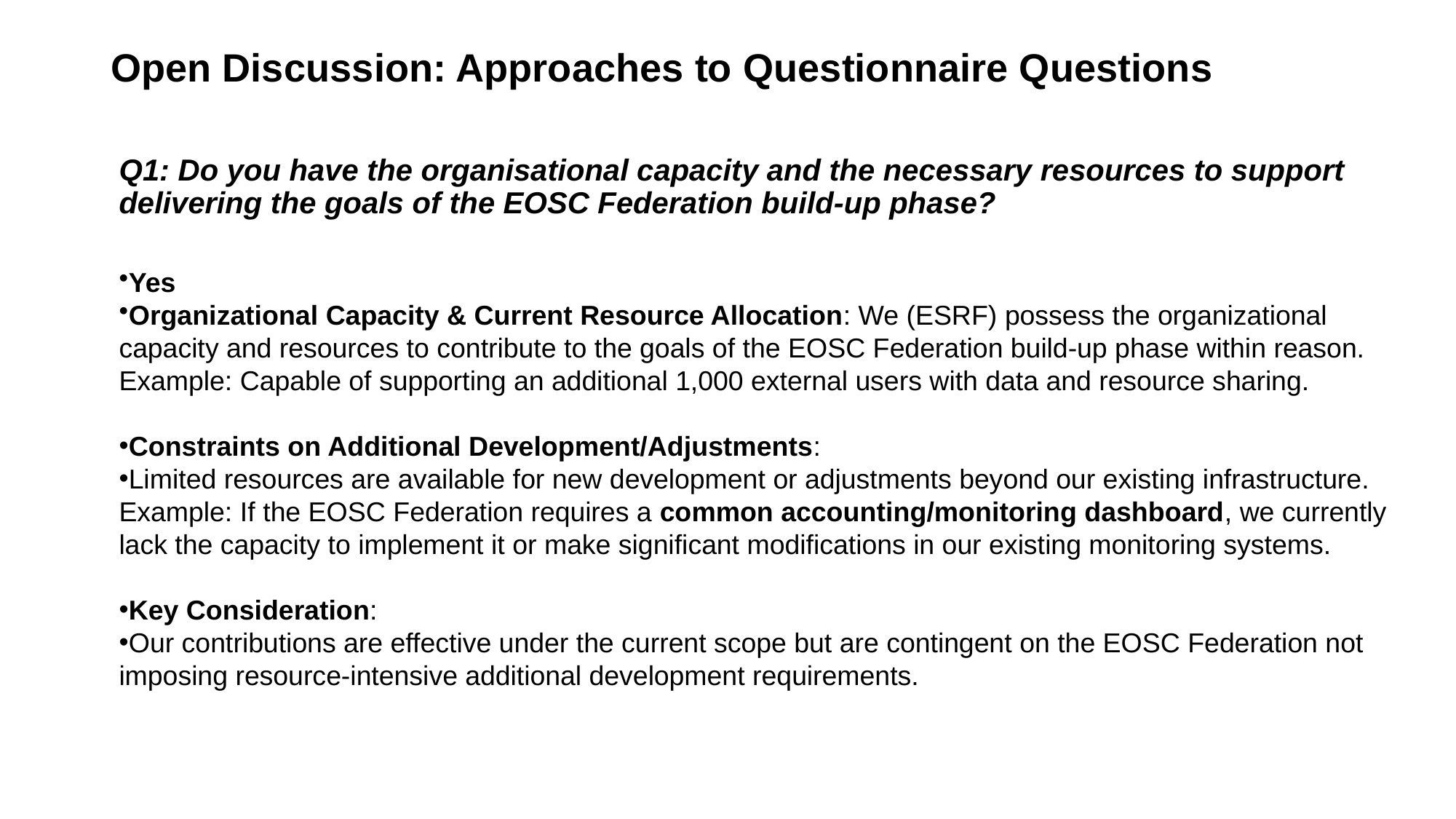

Open Discussion: Approaches to Questionnaire Questions
# Q1: Do you have the organisational capacity and the necessary resources to support delivering the goals of the EOSC Federation build-up phase?
Yes
Organizational Capacity & Current Resource Allocation: We (ESRF) possess the organizational capacity and resources to contribute to the goals of the EOSC Federation build-up phase within reason.
Example: Capable of supporting an additional 1,000 external users with data and resource sharing.

Constraints on Additional Development/Adjustments:
Limited resources are available for new development or adjustments beyond our existing infrastructure. Example: If the EOSC Federation requires a common accounting/monitoring dashboard, we currently lack the capacity to implement it or make significant modifications in our existing monitoring systems.

Key Consideration:
Our contributions are effective under the current scope but are contingent on the EOSC Federation not imposing resource-intensive additional development requirements.